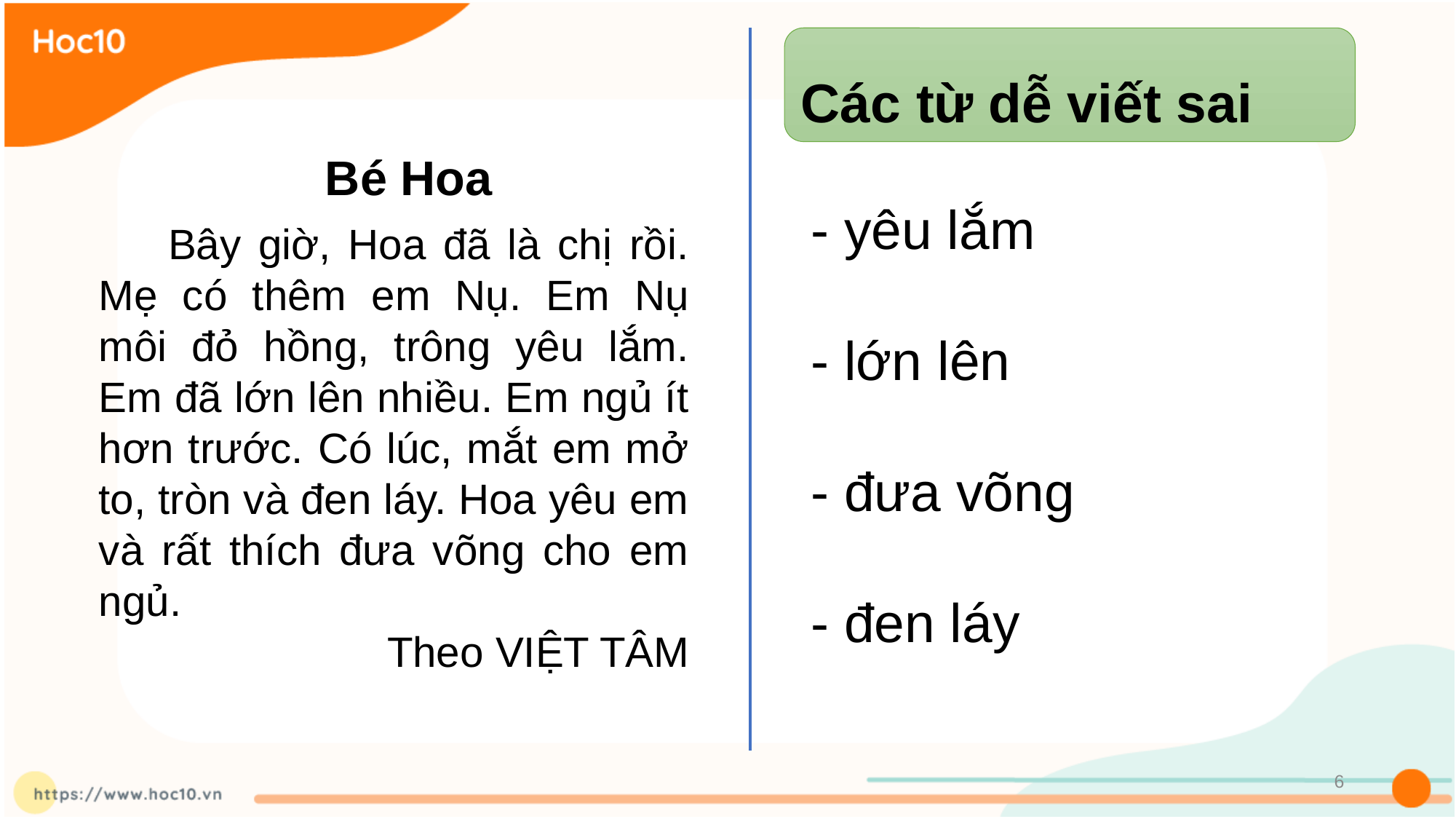

Các từ dễ viết sai
Bé Hoa
- yêu lắm

- lớn lên

- đưa võng

- đen láy
    Bây giờ, Hoa đã là chị rồi. Mẹ có thêm em Nụ. Em Nụ môi đỏ hồng, trông yêu lắm. Em đã lớn lên nhiều. Em ngủ ít hơn trước. Có lúc, mắt em mở to, tròn và đen láy. Hoa yêu em và rất thích đưa võng cho em ngủ.
Theo VIỆT TÂM
6